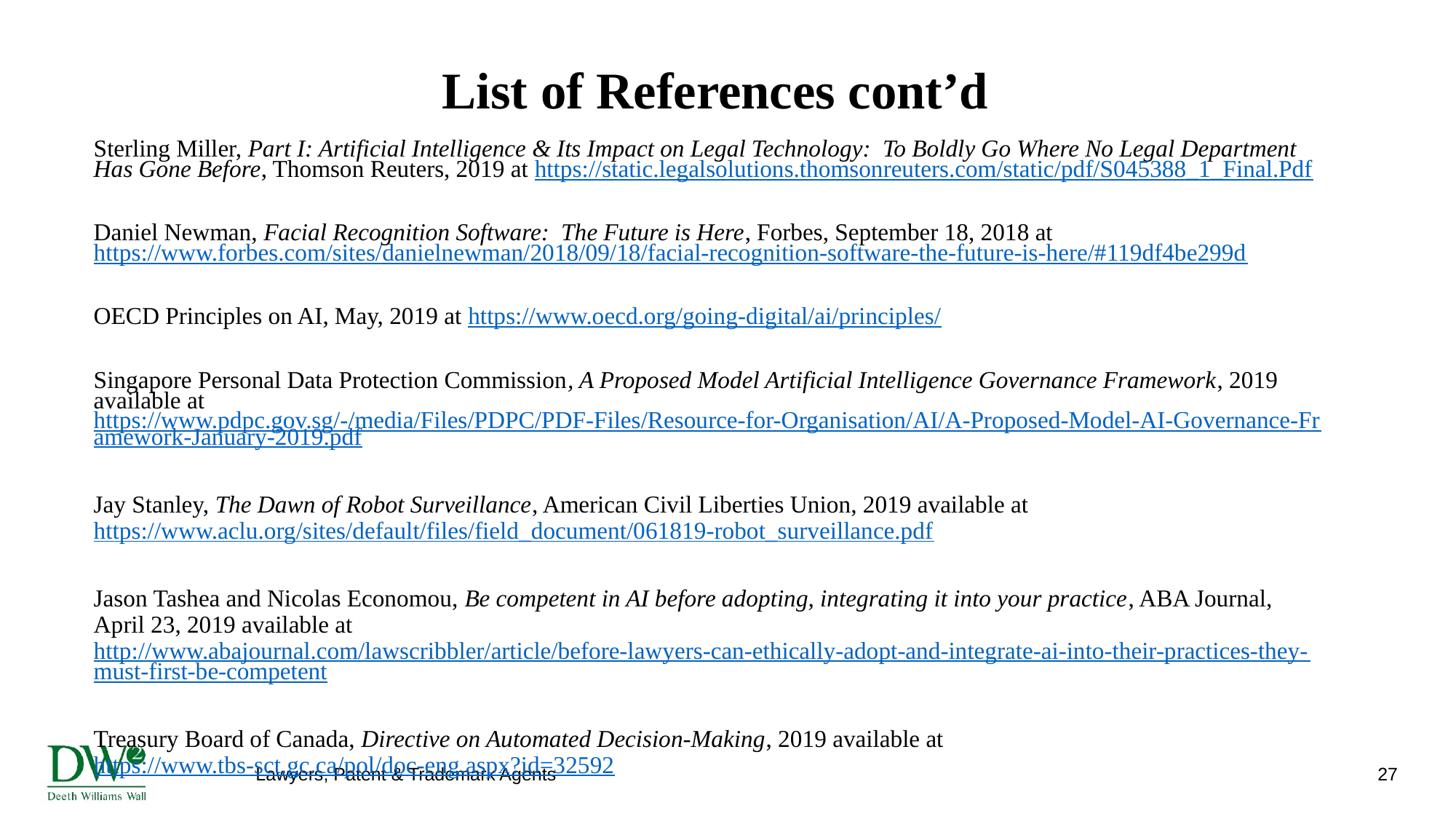

# List of References cont’d
Sterling Miller, Part I: Artificial Intelligence & Its Impact on Legal Technology:  To Boldly Go Where No Legal Department Has Gone Before, Thomson Reuters, 2019 at https://static.legalsolutions.thomsonreuters.com/static/pdf/S045388_1_Final.Pdf

Daniel Newman, Facial Recognition Software:  The Future is Here, Forbes, September 18, 2018 at https://www.forbes.com/sites/danielnewman/2018/09/18/facial-recognition-software-the-future-is-here/#119df4be299d

OECD Principles on AI, May, 2019 at https://www.oecd.org/going-digital/ai/principles/

Singapore Personal Data Protection Commission, A Proposed Model Artificial Intelligence Governance Framework, 2019 available at https://www.pdpc.gov.sg/-/media/Files/PDPC/PDF-Files/Resource-for-Organisation/AI/A-Proposed-Model-AI-Governance-Framework-January-2019.pdf

Jay Stanley, The Dawn of Robot Surveillance, American Civil Liberties Union, 2019 available at https://www.aclu.org/sites/default/files/field_document/061819-robot_surveillance.pdf

Jason Tashea and Nicolas Economou, Be competent in AI before adopting, integrating it into your practice, ABA Journal, April 23, 2019 available at http://www.abajournal.com/lawscribbler/article/before-lawyers-can-ethically-adopt-and-integrate-ai-into-their-practices-they-must-first-be-competent

Treasury Board of Canada, Directive on Automated Decision-Making, 2019 available at https://www.tbs-sct.gc.ca/pol/doc-eng.aspx?id=32592